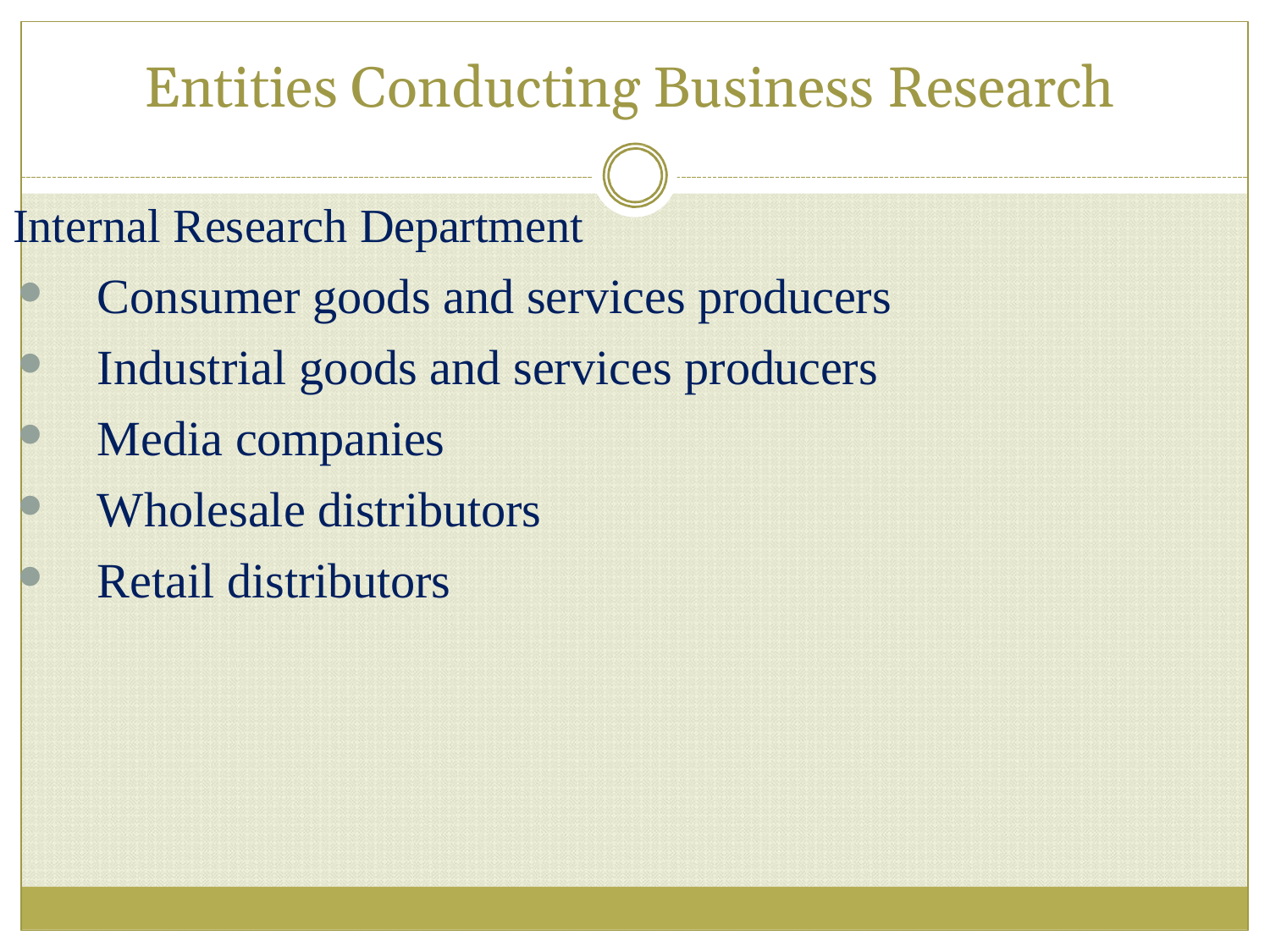

# Entities Conducting Business Research
Internal Research Department
Consumer goods and services producers
Industrial goods and services producers
Media companies
Wholesale distributors
Retail distributors